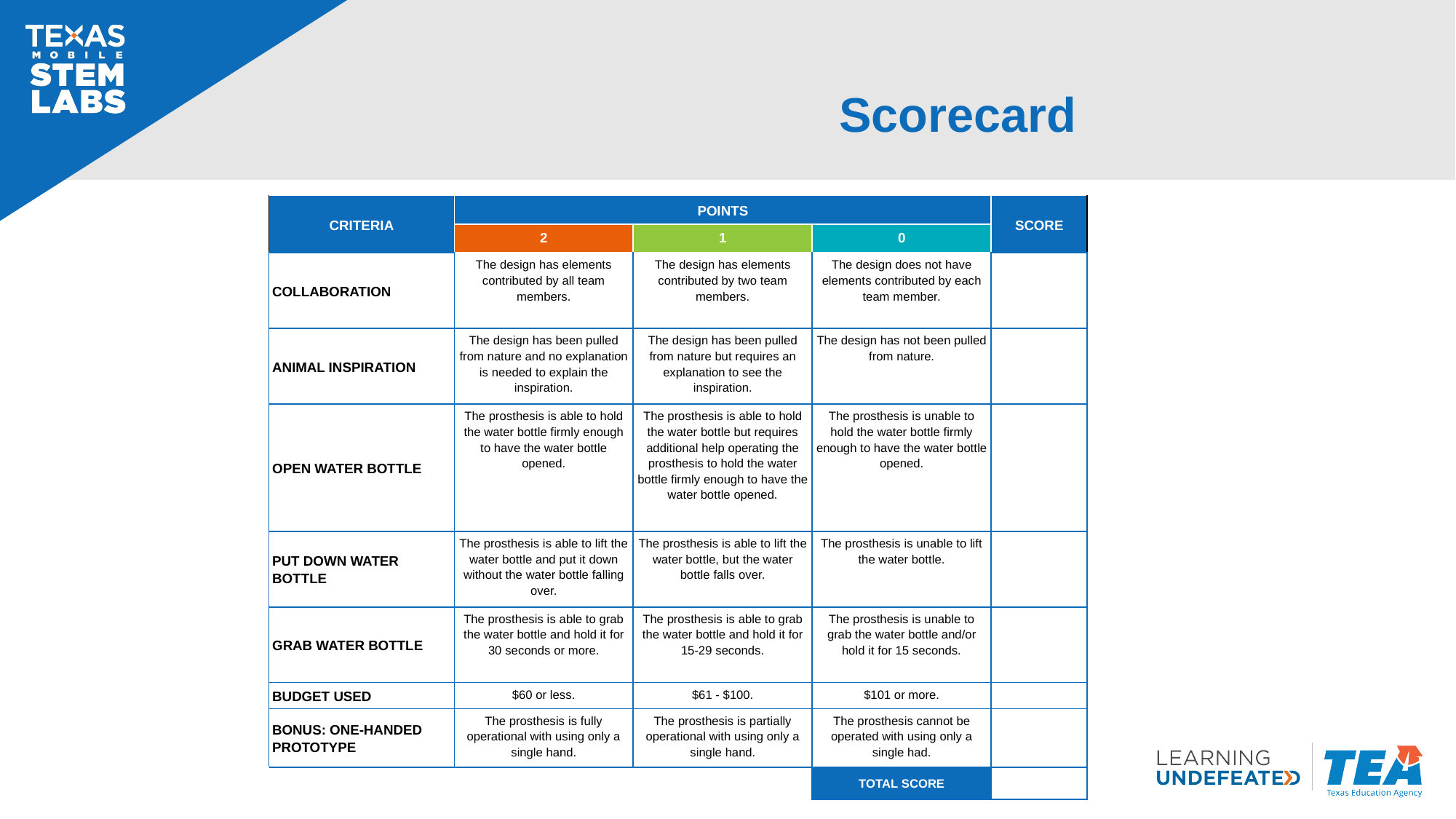

# Scorecard
| CRITERIA | POINTS |  |  | SCORE |
| --- | --- | --- | --- | --- |
|  | 2 | 1 | 0 |  |
| COLLABORATION | The design has elements contributed by all team members. | The design has elements contributed by two team members. | The design does not have elements contributed by each team member. |  |
| ANIMAL INSPIRATION | The design has been pulled from nature and no explanation is needed to explain the inspiration. | The design has been pulled from nature but requires an explanation to see the inspiration. | The design has not been pulled from nature. |  |
| OPEN WATER BOTTLE | The prosthesis is able to hold the water bottle firmly enough to have the water bottle opened. | The prosthesis is able to hold the water bottle but requires additional help operating the prosthesis to hold the water bottle firmly enough to have the water bottle opened. | The prosthesis is unable to hold the water bottle firmly enough to have the water bottle opened. |  |
| PUT DOWN WATER BOTTLE | The prosthesis is able to lift the water bottle and put it down without the water bottle falling over. | The prosthesis is able to lift the water bottle, but the water bottle falls over. | The prosthesis is unable to lift the water bottle. |  |
| GRAB WATER BOTTLE | The prosthesis is able to grab the water bottle and hold it for 30 seconds or more. | The prosthesis is able to grab the water bottle and hold it for 15-29 seconds. | The prosthesis is unable to grab the water bottle and/or hold it for 15 seconds. |  |
| BUDGET USED | $60 or less. | $61 - $100. | $101 or more. |  |
| BONUS: ONE-HANDED PROTOTYPE | The prosthesis is fully operational with using only a single hand. | The prosthesis is partially operational with using only a single hand. | The prosthesis cannot be operated with using only a single had. |  |
|  |  |  | TOTAL SCORE |  |